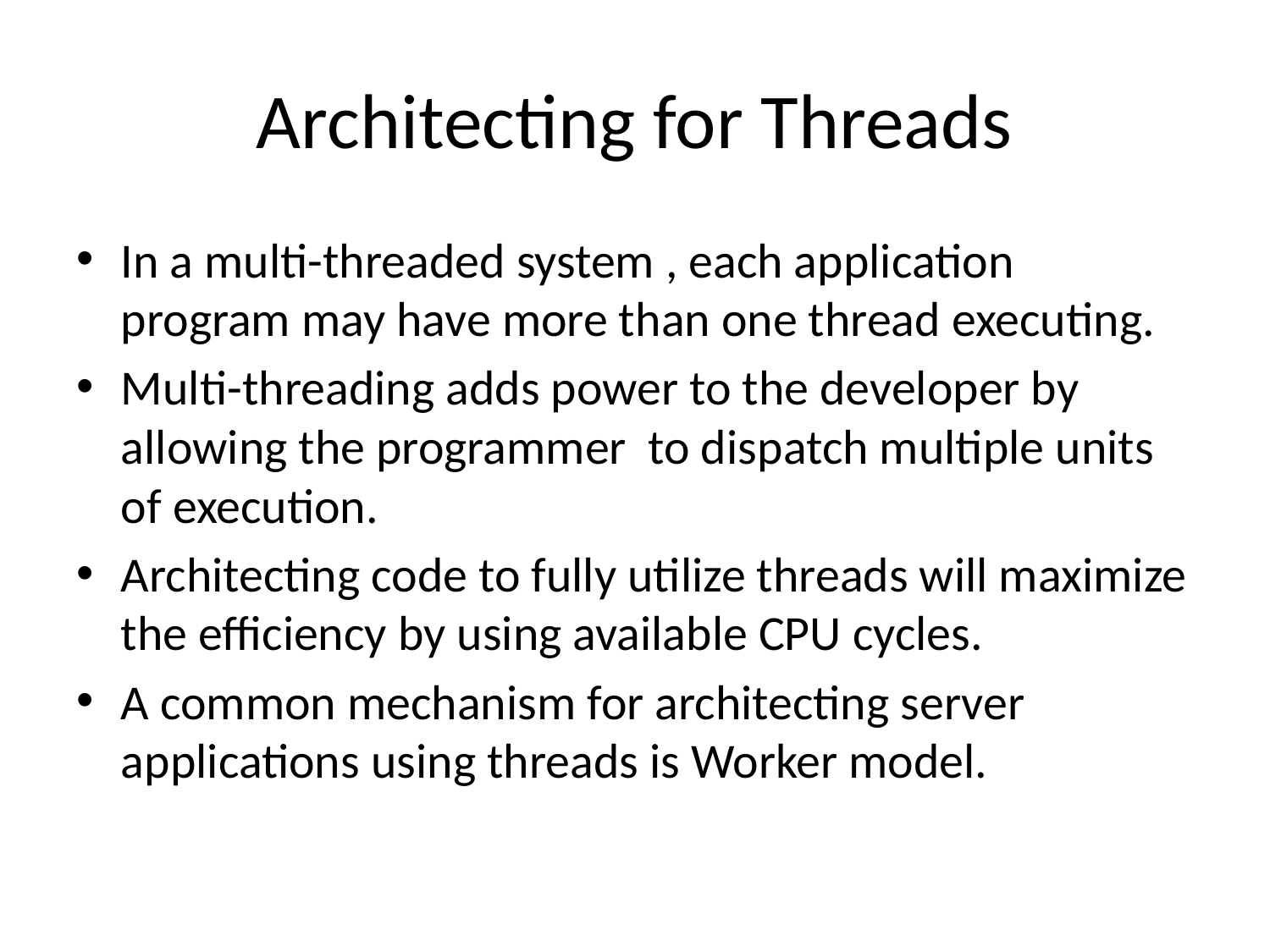

# Architecting for Threads
In a multi-threaded system , each application program may have more than one thread executing.
Multi-threading adds power to the developer by allowing the programmer  to dispatch multiple units of execution.
Architecting code to fully utilize threads will maximize the efficiency by using available CPU cycles.
A common mechanism for architecting server applications using threads is Worker model.